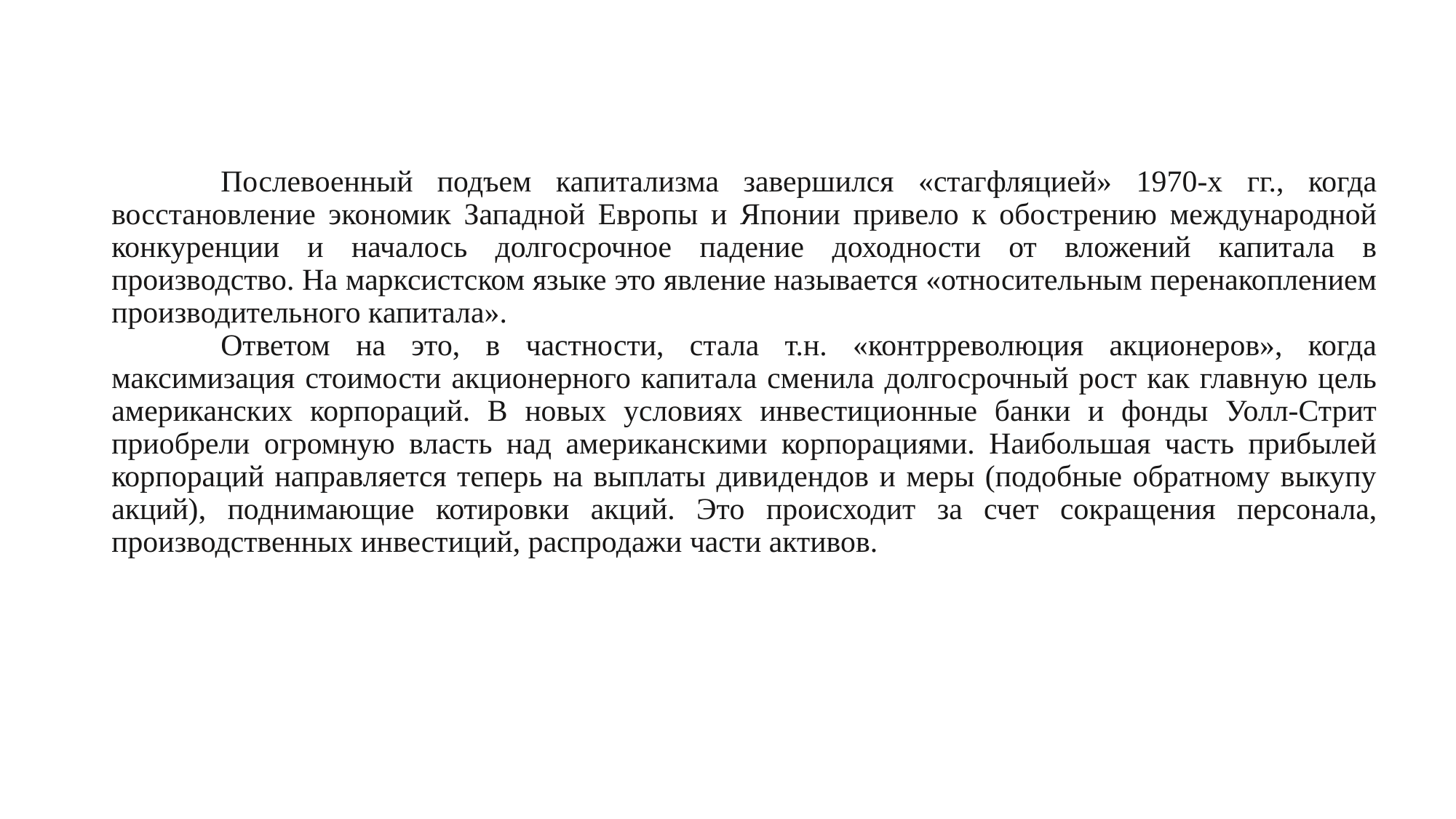

Послевоенный подъем капитализма завершился «стагфляцией» 1970-х гг., когда восстановление экономик Западной Европы и Японии привело к обострению международной конкуренции и началось долгосрочное падение доходности от вложений капитала в производство. На марксистском языке это явление называется «относительным перенакоплением производительного капитала».
	Ответом на это, в частности, стала т.н. «контрреволюция акционеров», когда максимизация стоимости акционерного капитала сменила долгосрочный рост как главную цель американских корпораций. В новых условиях инвестиционные банки и фонды Уолл-Стрит приобрели огромную власть над американскими корпорациями. Наибольшая часть прибылей корпораций направляется теперь на выплаты дивидендов и меры (подобные обратному выкупу акций), поднимающие котировки акций. Это происходит за счет сокращения персонала, производственных инвестиций, распродажи части активов.